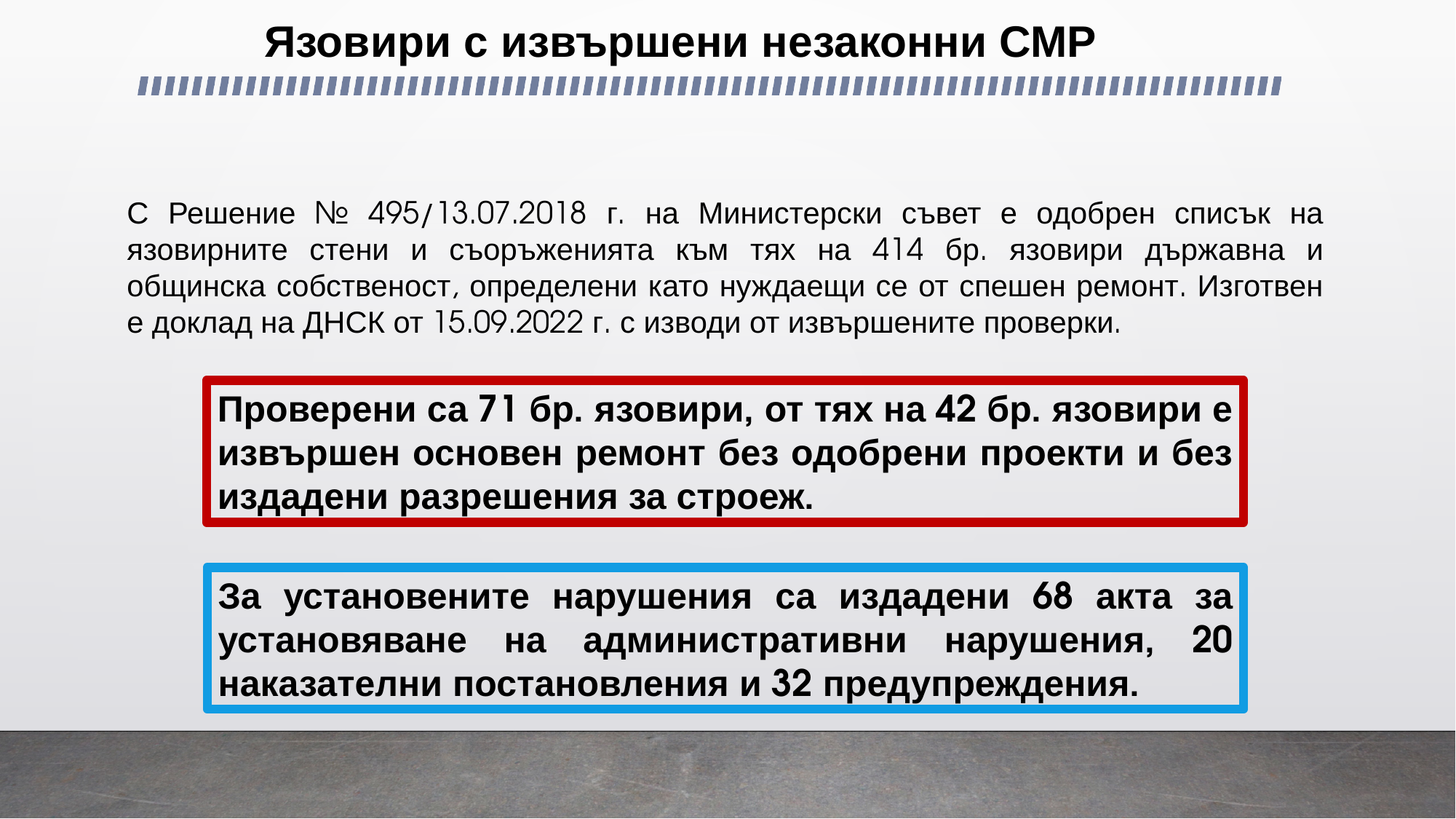

# Язовири с извършени незаконни СМР
С Решение № 495/13.07.2018 г. на Министерски съвет е одобрен списък на язовирните стени и съоръженията към тях на 414 бр. язовири държавна и общинска собственост, определени като нуждаещи се от спешен ремонт. Изготвен е доклад на ДНСК от 15.09.2022 г. с изводи от извършените проверки.
Проверени са 71 бр. язовири, от тях на 42 бр. язовири е извършен основен ремонт без одобрени проекти и без издадени разрешения за строеж.
За установените нарушения са издадени 68 акта за установяване на административни нарушения, 20 наказателни постановления и 32 предупреждения.